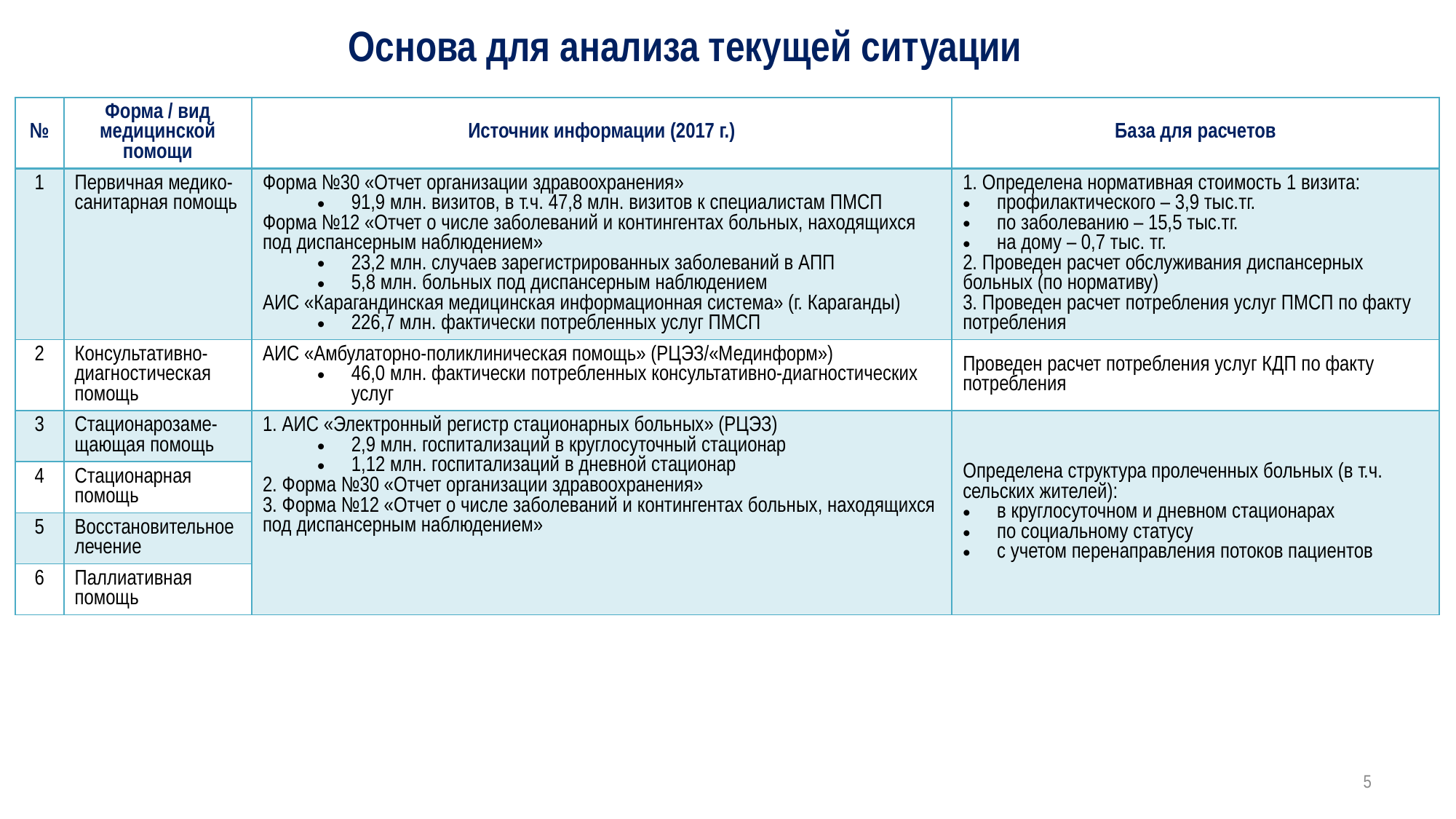

# Основа для анализа текущей ситуации
| № | Форма / вид медицинской помощи | Источник информации (2017 г.) | База для расчетов |
| --- | --- | --- | --- |
| 1 | Первичная медико-санитарная помощь | Форма №30 «Отчет организации здравоохранения» 91,9 млн. визитов, в т.ч. 47,8 млн. визитов к специалистам ПМСП Форма №12 «Отчет о числе заболеваний и контингентах больных, находящихся под диспансерным наблюдением» 23,2 млн. случаев зарегистрированных заболеваний в АПП 5,8 млн. больных под диспансерным наблюдением АИС «Карагандинская медицинская информационная система» (г. Караганды) 226,7 млн. фактически потребленных услуг ПМСП | 1. Определена нормативная стоимость 1 визита: профилактического – 3,9 тыс.тг. по заболеванию – 15,5 тыс.тг. на дому – 0,7 тыс. тг. 2. Проведен расчет обслуживания диспансерных больных (по нормативу) 3. Проведен расчет потребления услуг ПМСП по факту потребления |
| 2 | Консультативно-диагностическая помощь | АИС «Амбулаторно-поликлиническая помощь» (РЦЭЗ/«Мединформ») 46,0 млн. фактически потребленных консультативно-диагностических услуг | Проведен расчет потребления услуг КДП по факту потребления |
| 3 | Стационарозаме-щающая помощь | 1. АИС «Электронный регистр стационарных больных» (РЦЭЗ) 2,9 млн. госпитализаций в круглосуточный стационар 1,12 млн. госпитализаций в дневной стационар 2. Форма №30 «Отчет организации здравоохранения» 3. Форма №12 «Отчет о числе заболеваний и контингентах больных, находящихся под диспансерным наблюдением» | Определена структура пролеченных больных (в т.ч. сельских жителей): в круглосуточном и дневном стационарах по социальному статусу с учетом перенаправления потоков пациентов |
| 4 | Стационарная помощь |  |  |
| 5 | Восстановительное лечение |  |  |
| 6 | Паллиативная помощь |  |  |
5